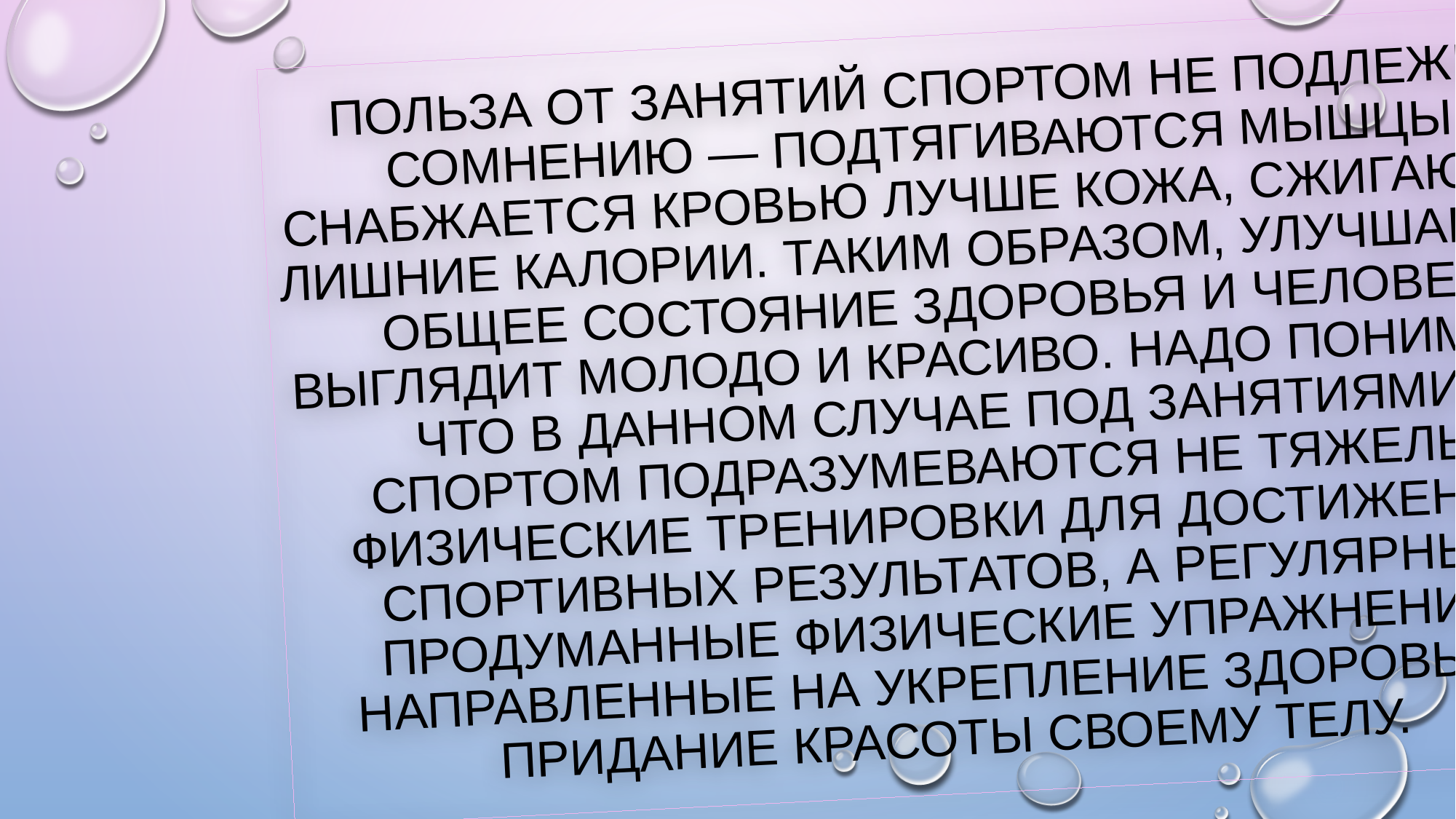

# Польза от занятий спортом не подлежит сомнению — подтягиваются мышцы, снабжается кровью лучше кожа, сжигаются лишние калории. Таким образом, улучшается общее состояние здоровья и человек выглядит молодо и красиво. Надо понимать, что в данном случае под занятиями спортом подразумеваются не тяжелые физические тренировки для достижения спортивных результатов, а регулярные продуманные физические упражнения, направленные на укрепление здоровья и придание красоты своему телу.